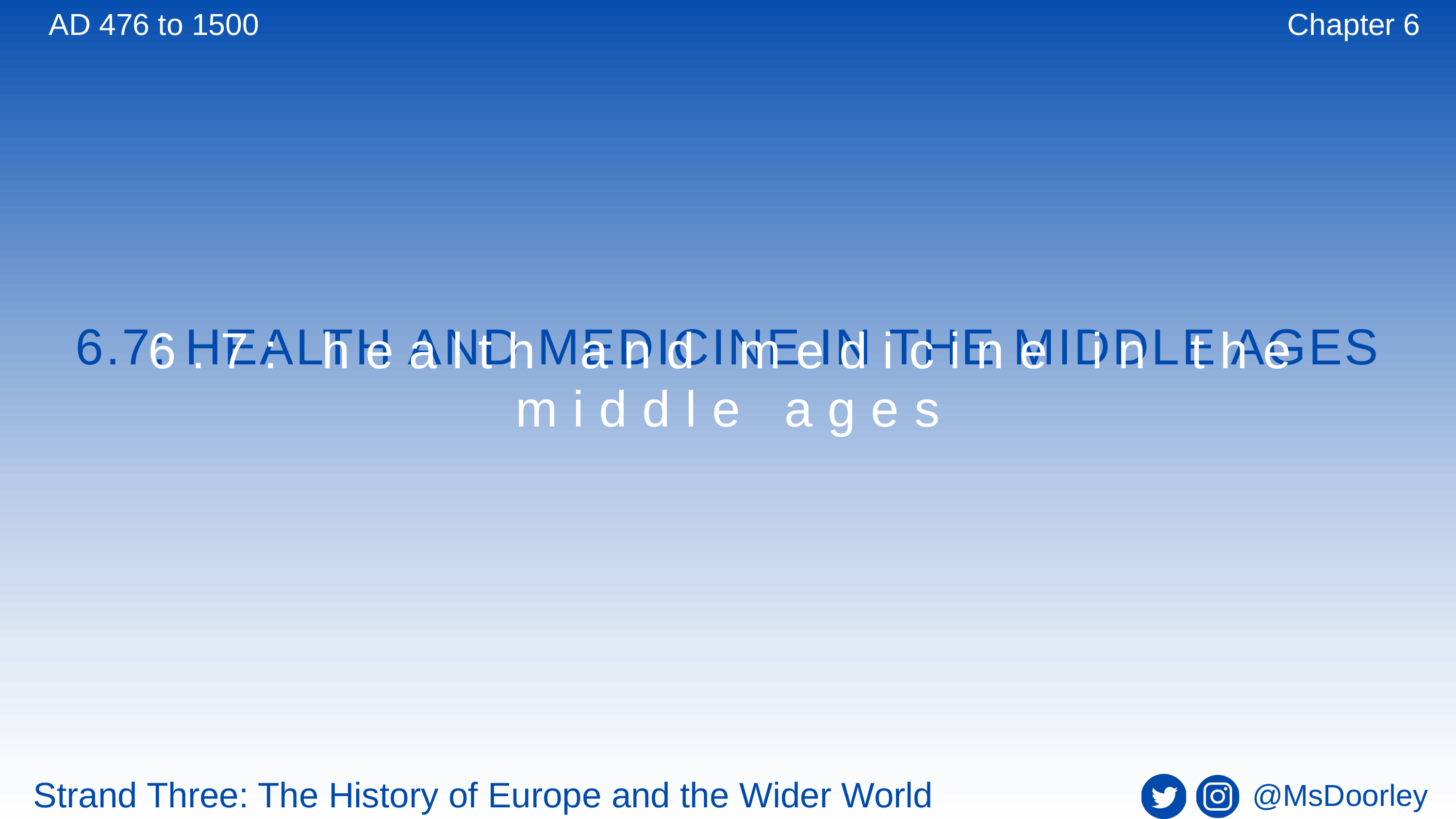

AD 476 to 1500
Chapter 6
6.7: HEALTH AND MEDICINE IN THE MIDDLE AGES
6.7: health and medicine in the middle ages
Strand Three: The History of Europe and the Wider World

@MsDoorley